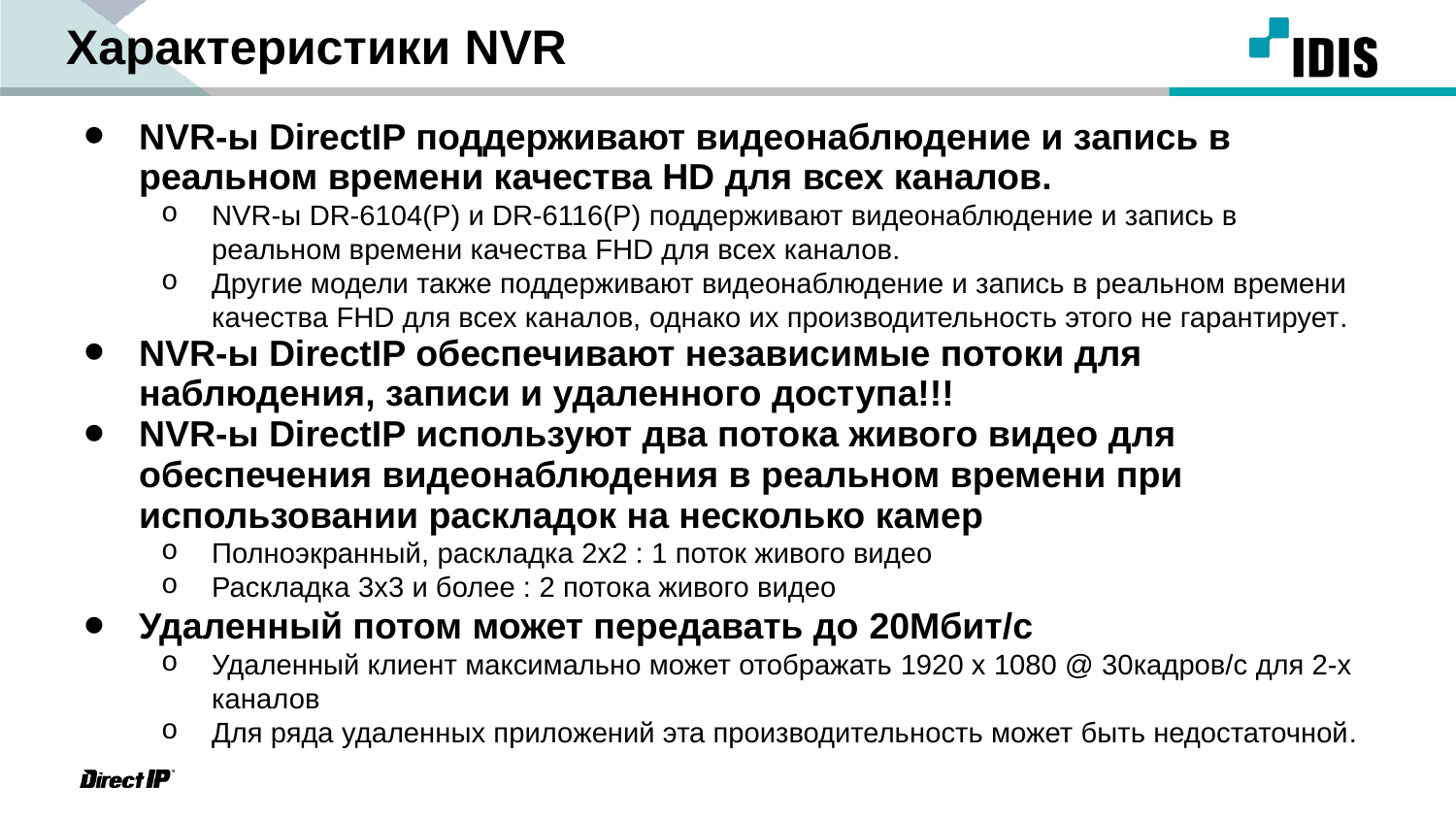

Характеристики NVR

NVR-ы DirectIP поддерживают видеонаблюдение и запись в реальном времени качества HD для всех каналов.
NVR-ы DR-6104(P) и DR-6116(P) поддерживают видеонаблюдение и запись в реальном времени качества FHD для всех каналов.
Другие модели также поддерживают видеонаблюдение и запись в реальном времени качества FHD для всех каналов, однако их производительность этого не гарантирует.
NVR-ы DirectIP обеспечивают независимые потоки для наблюдения, записи и удаленного доступа!!!
NVR-ы DirectIP используют два потока живого видео для обеспечения видеонаблюдения в реальном времени при использовании раскладок на несколько камер
Полноэкранный, раскладка 2x2 : 1 поток живого видео
Раскладка 3x3 и более : 2 потока живого видео
Удаленный потом может передавать до 20Мбит/c
Удаленный клиент максимально может отображать 1920 x 1080 @ 30кадров/c для 2-х каналов
Для ряда удаленных приложений эта производительность может быть недостаточной.